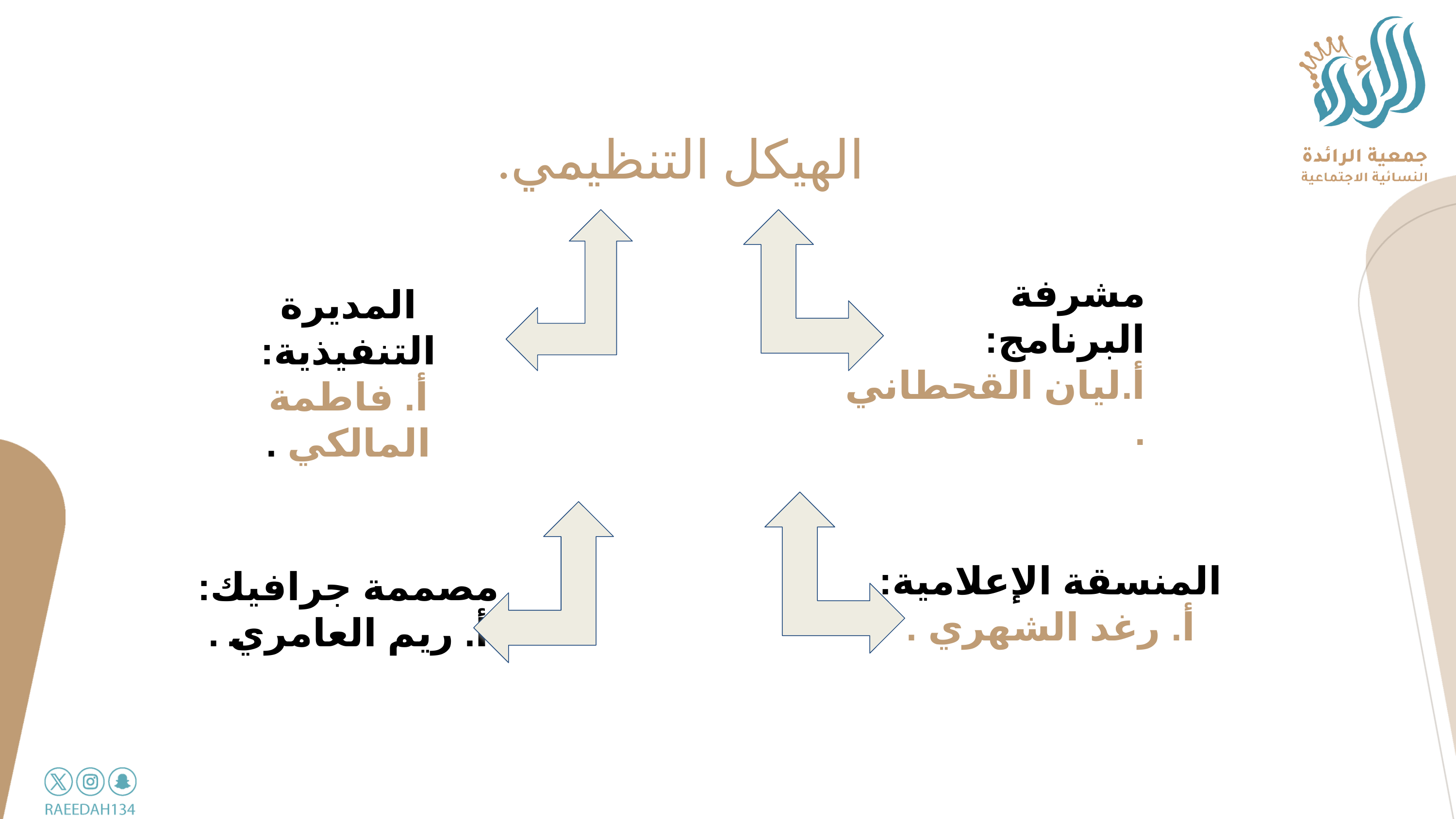

الهيكل التنظيمي.

مشرفة البرنامج:
أ.ليان القحطاني .

المديرة التنفيذية:
أ. فاطمة المالكي .

المنسقة الإعلامية:
أ. رغد الشهري .
مصممة جرافيك:
أ. ريم العامري .